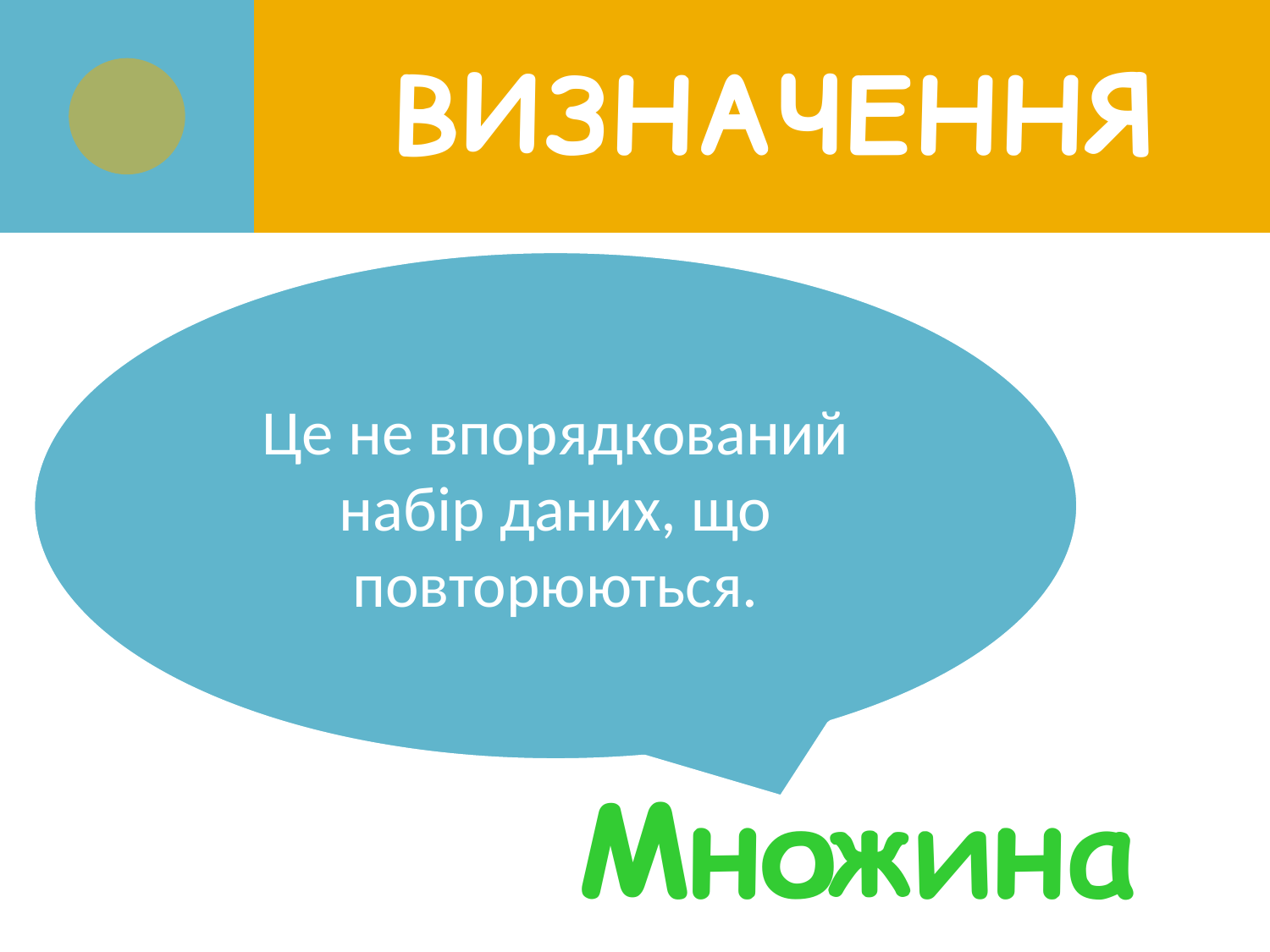

# Визначення
Це не впорядкований набір даних, що повторюються.
Множина